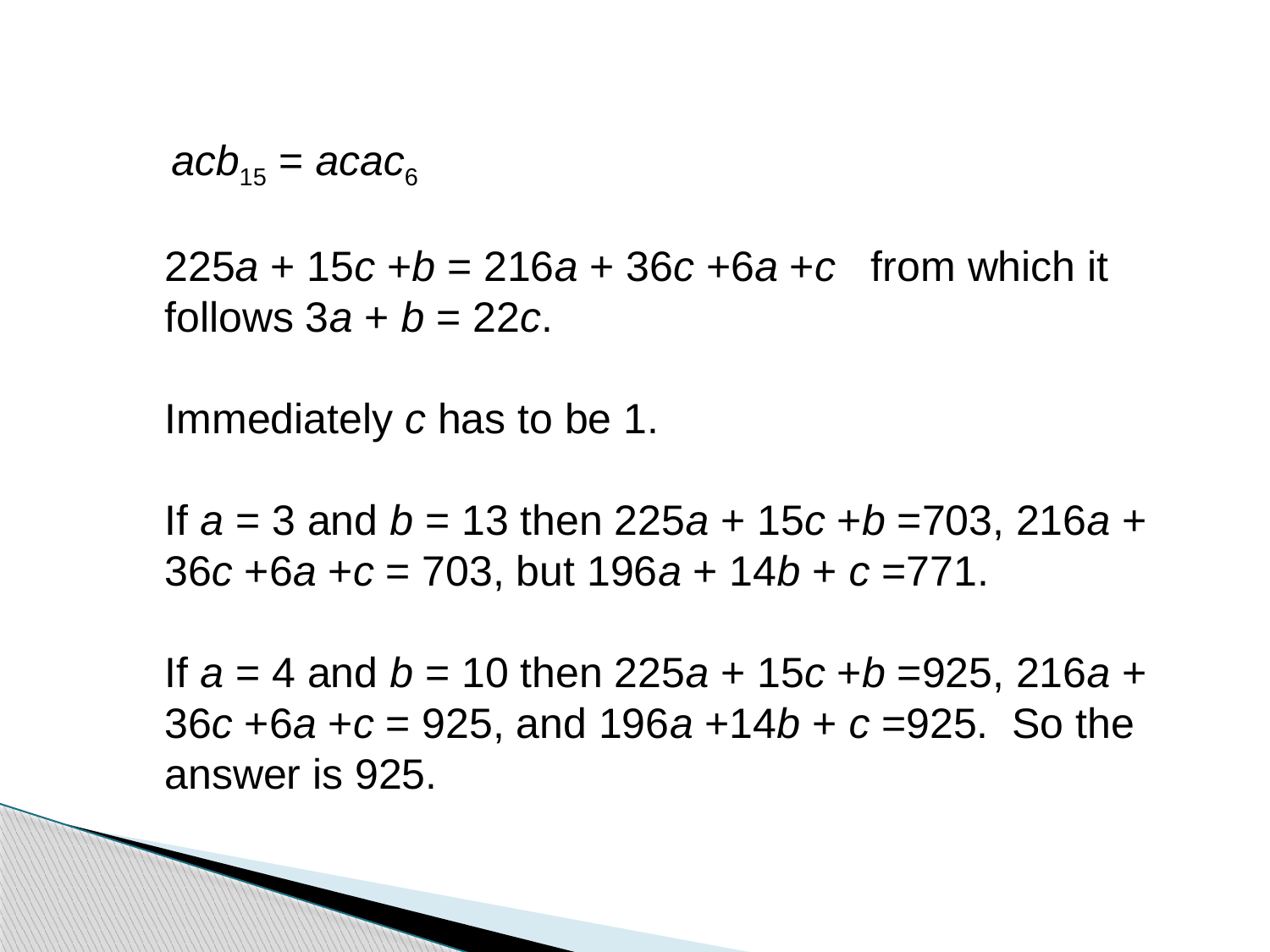

acb15 = acac6

225a + 15c +b = 216a + 36c +6a +c   from which it follows 3a + b = 22c.

Immediately c has to be 1.

If a = 3 and b = 13 then 225a + 15c +b =703, 216a + 36c +6a +c = 703, but 196a + 14b + c =771.

If a = 4 and b = 10 then 225a + 15c +b =925, 216a + 36c +6a +c = 925, and 196a +14b + c =925.  So the answer is 925.